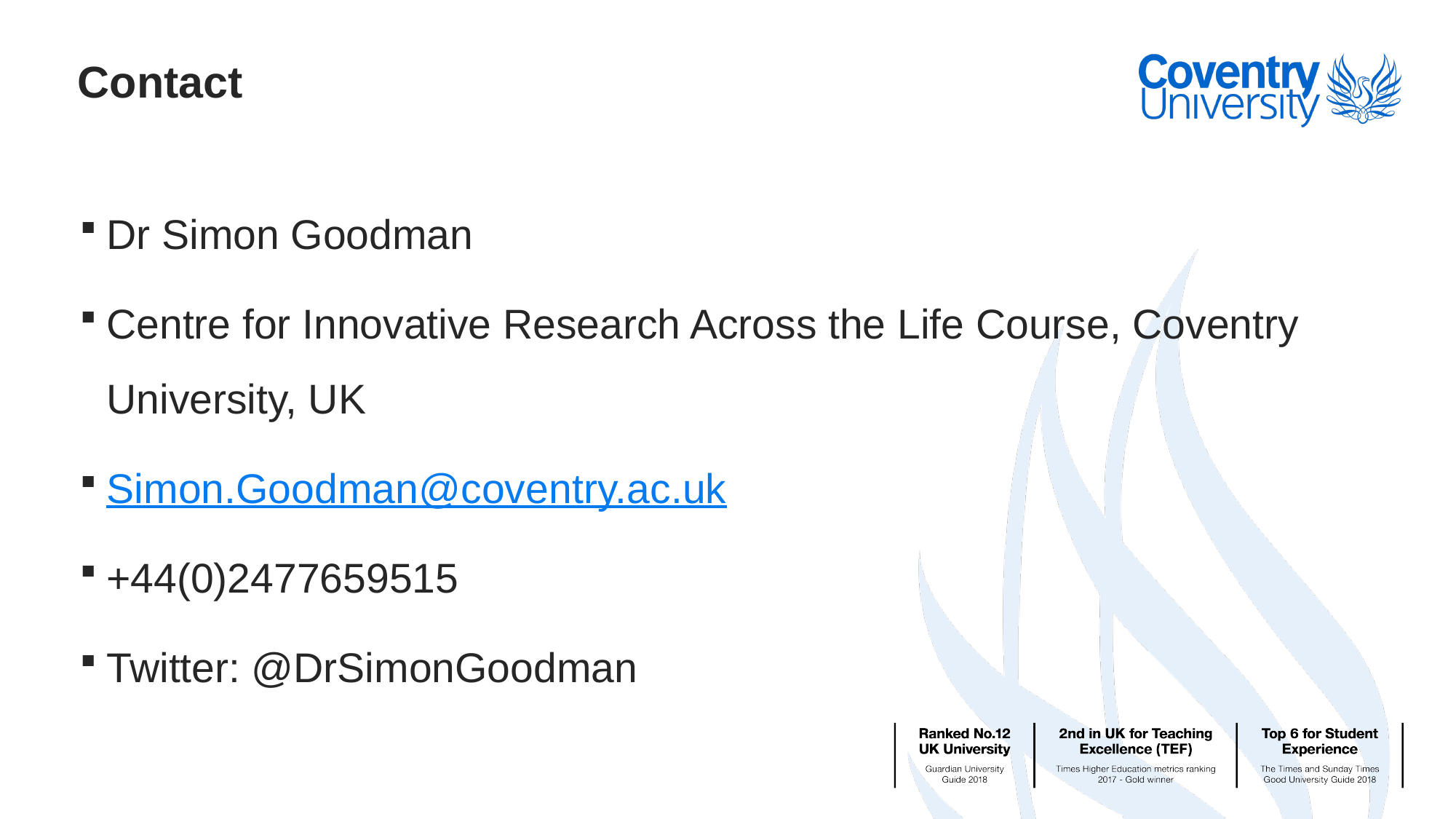

# Contact
Dr Simon Goodman
Centre for Innovative Research Across the Life Course, Coventry University, UK
Simon.Goodman@coventry.ac.uk
+44(0)2477659515
Twitter: @DrSimonGoodman